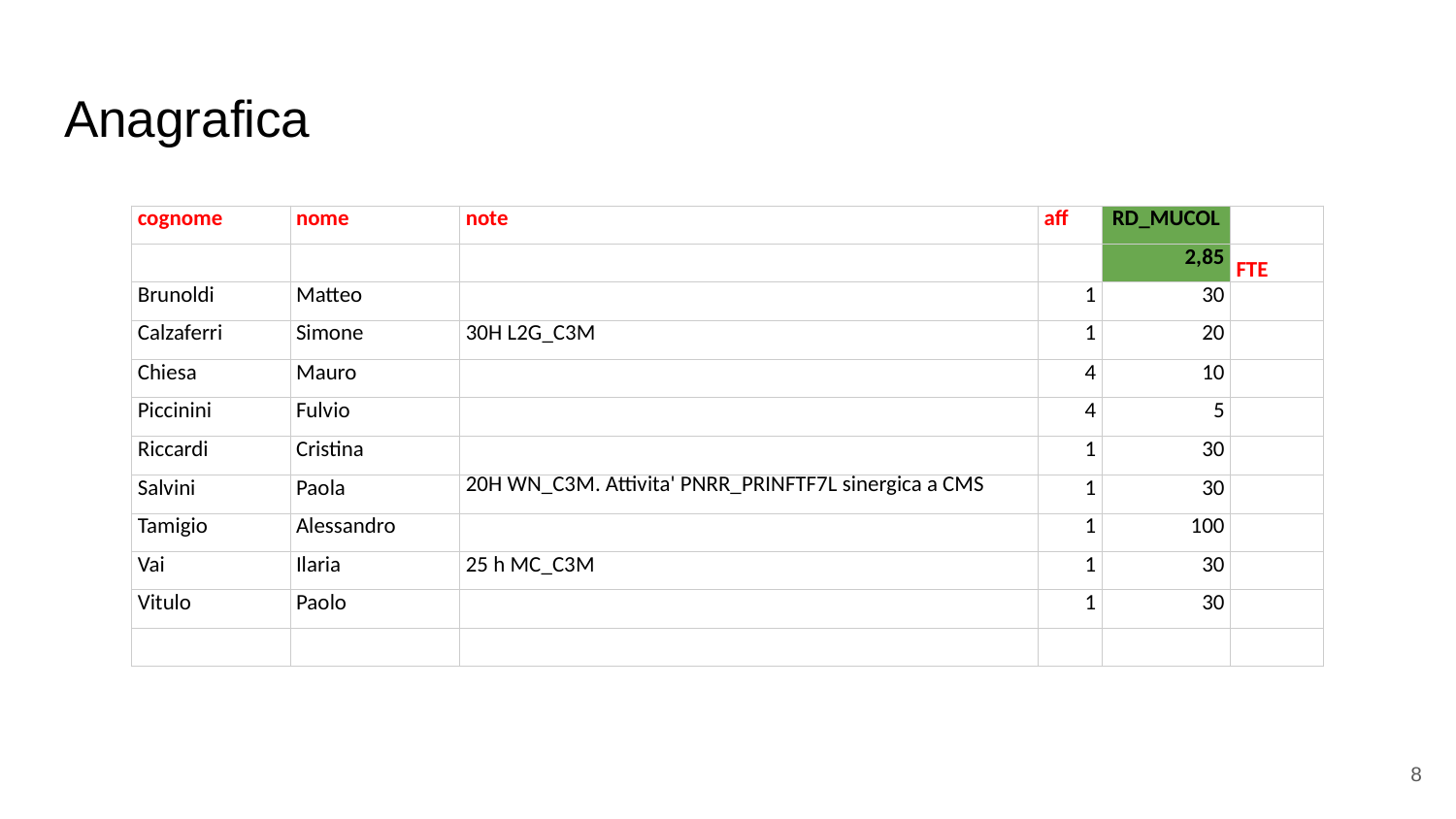

# Anagrafica
| cognome | nome | note | aff | RD\_MUCOL |  |
| --- | --- | --- | --- | --- | --- |
|  |  |  |  | 2,85 | FTE |
| Brunoldi | Matteo |  | 1 | 30 |  |
| Calzaferri | Simone | 30H L2G\_C3M | 1 | 20 |  |
| Chiesa | Mauro |  | 4 | 10 |  |
| Piccinini | Fulvio |  | 4 | 5 |  |
| Riccardi | Cristina |  | 1 | 30 |  |
| Salvini | Paola | 20H WN\_C3M. Attivita' PNRR\_PRINFTF7L sinergica a CMS | 1 | 30 |  |
| Tamigio | Alessandro |  | 1 | 100 |  |
| Vai | Ilaria | 25 h MC\_C3M | 1 | 30 |  |
| Vitulo | Paolo |  | 1 | 30 |  |
|  |  |  |  |  |  |
8